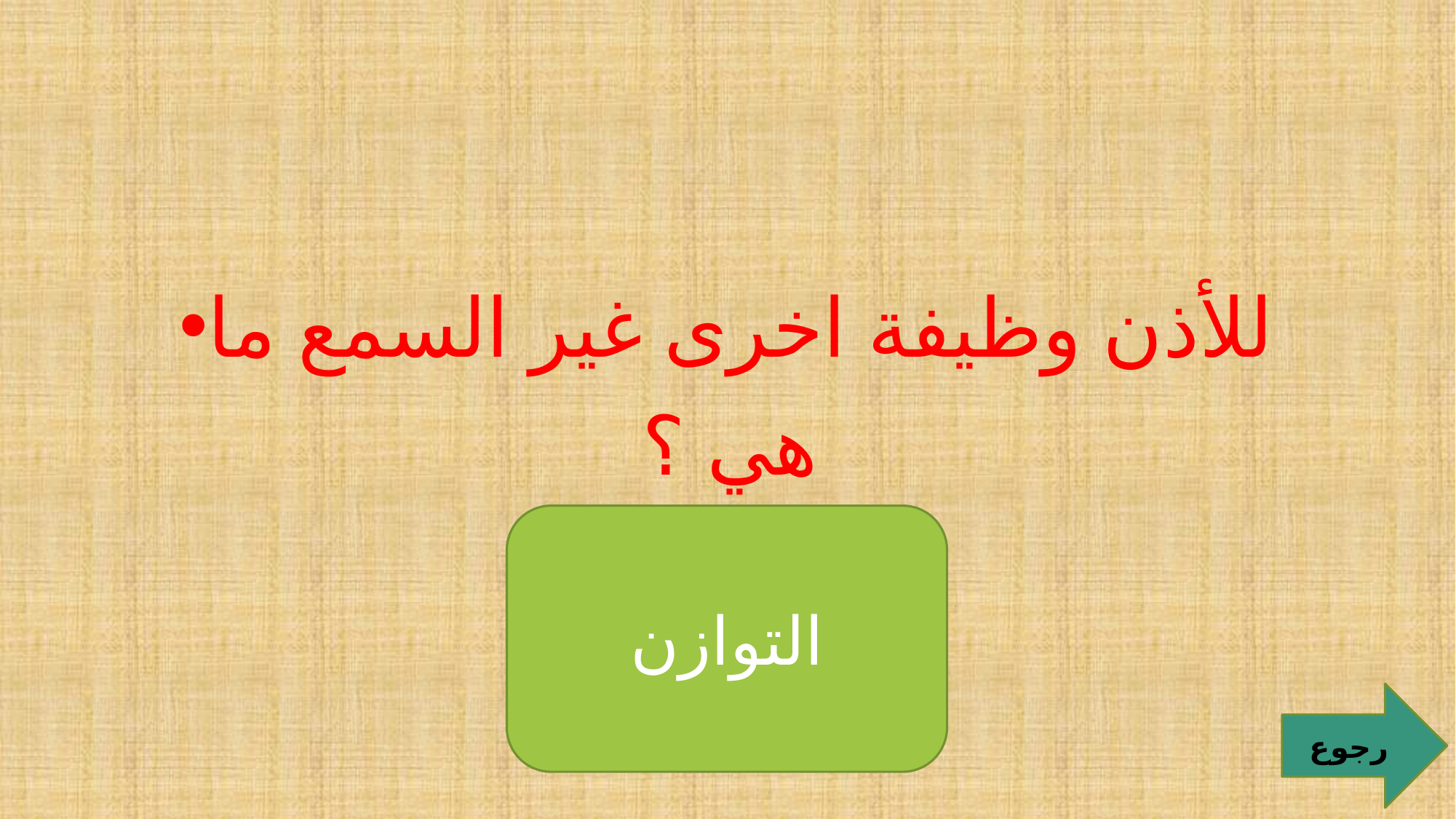

#
للأذن وظيفة اخرى غير السمع ما هي ؟
التوازن
رجوع